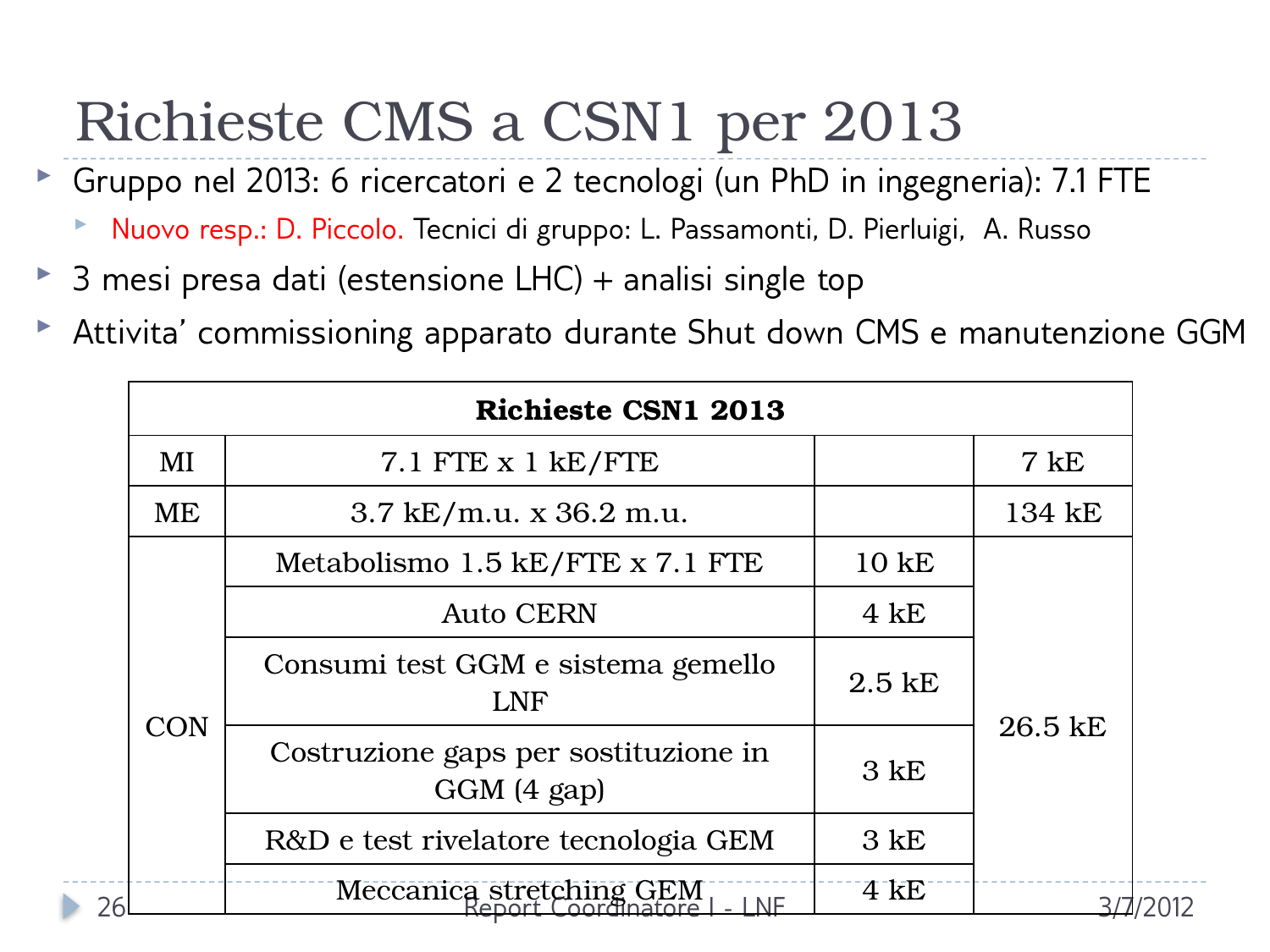

# Richieste CMS a CSN1 per 2013
Gruppo nel 2013: 6 ricercatori e 2 tecnologi (un PhD in ingegneria): 7.1 FTE
Nuovo resp.: D. Piccolo. Tecnici di gruppo: L. Passamonti, D. Pierluigi,  A. Russo
3 mesi presa dati (estensione LHC) + analisi single top
Attivita’ commissioning apparato durante Shut down CMS e manutenzione GGM
| Richieste CSN1 2013 |  |  |  |
| --- | --- | --- | --- |
| MI | 7.1 FTE x 1 kE/FTE |  | 7 kE |
| ME | 3.7 kE/m.u. x 36.2 m.u. |  | 134 kE |
| CON | Metabolismo 1.5 kE/FTE x 7.1 FTE | 10 kE | 26.5 kE |
|  | Auto CERN | 4 kE |  |
|  | Consumi test GGM e sistema gemello LNF | 2.5 kE |  |
|  | Costruzione gaps per sostituzione in GGM (4 gap) | 3 kE |  |
|  | R&D e test rivelatore tecnologia GEM | 3 kE |  |
|  | Meccanica stretching GEM | 4 kE |  |
26
Report Coordinatore I - LNF
3/7/2012